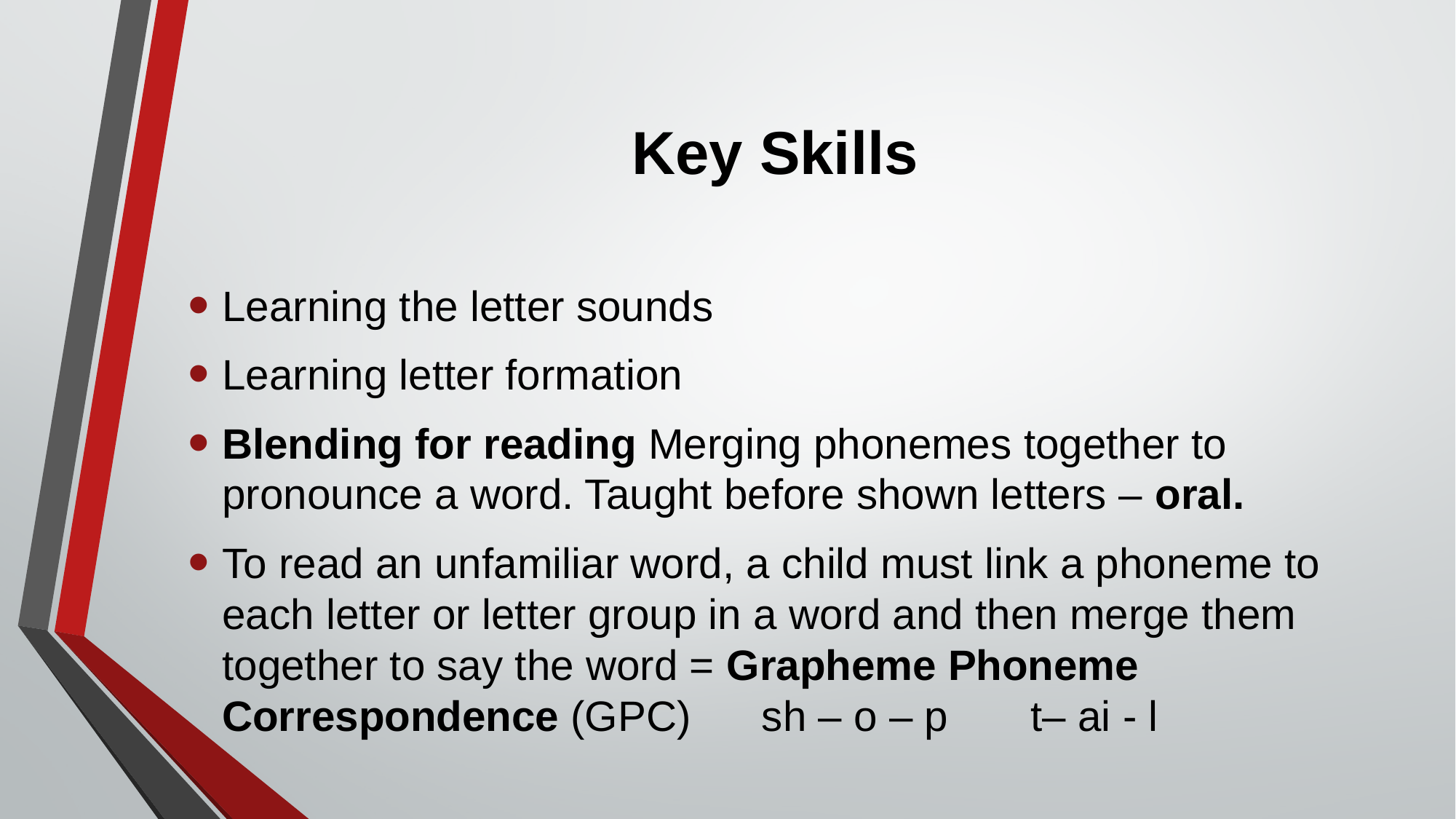

# Key Skills

Learning the letter sounds
Learning letter formation
Blending for reading Merging phonemes together to pronounce a word. Taught before shown letters – oral.
To read an unfamiliar word, a child must link a phoneme to each letter or letter group in a word and then merge them together to say the word = Grapheme Phoneme Correspondence (GPC)      sh – o – p       t– ai - l